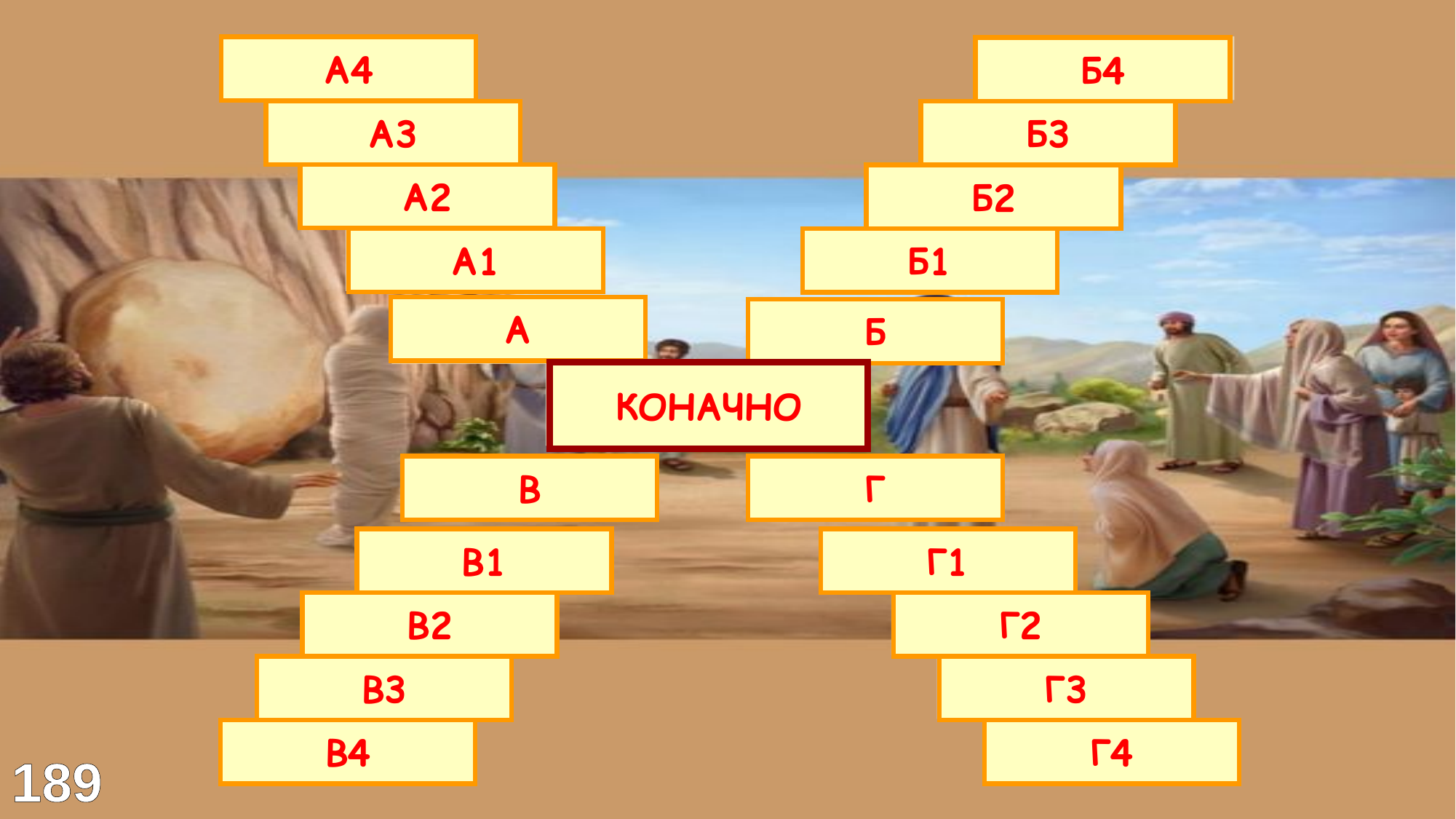

Животни
Село
А4
Б4
Најбољи
Поред
А3
Б3
До гроба
Јерусалима
А2
Б2
Друг
Господово
омиљено место
А1
Б1
А
Б
ПРИЈАТЕЉ
ВИТАНИЈА
КОНАЧНО
ВАСКРСЕЊЕ
ЛАЗАРЕВО
ПЕЋИНА
ВАСКРСЕЊЕ
В
Г
Постојна
Мати
В1
Г1
Злотска
Свих
В2
Г2
Плава
Празника
В3
Г3
Ресавска
Нема других
без њега
В4
Г4
189